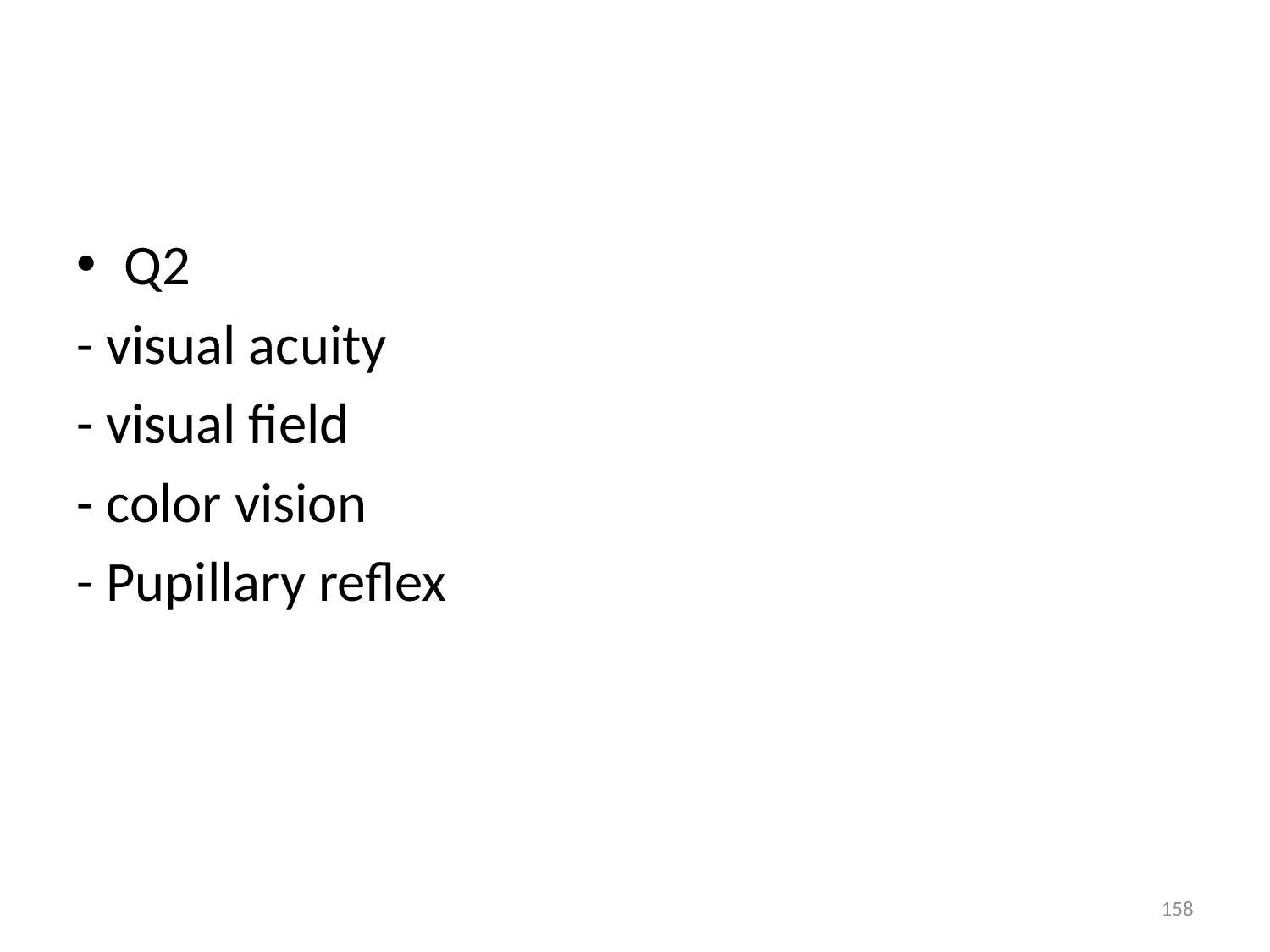

Q2
- visual acuity
- visual field
- color vision
- Pupillary reflex

158